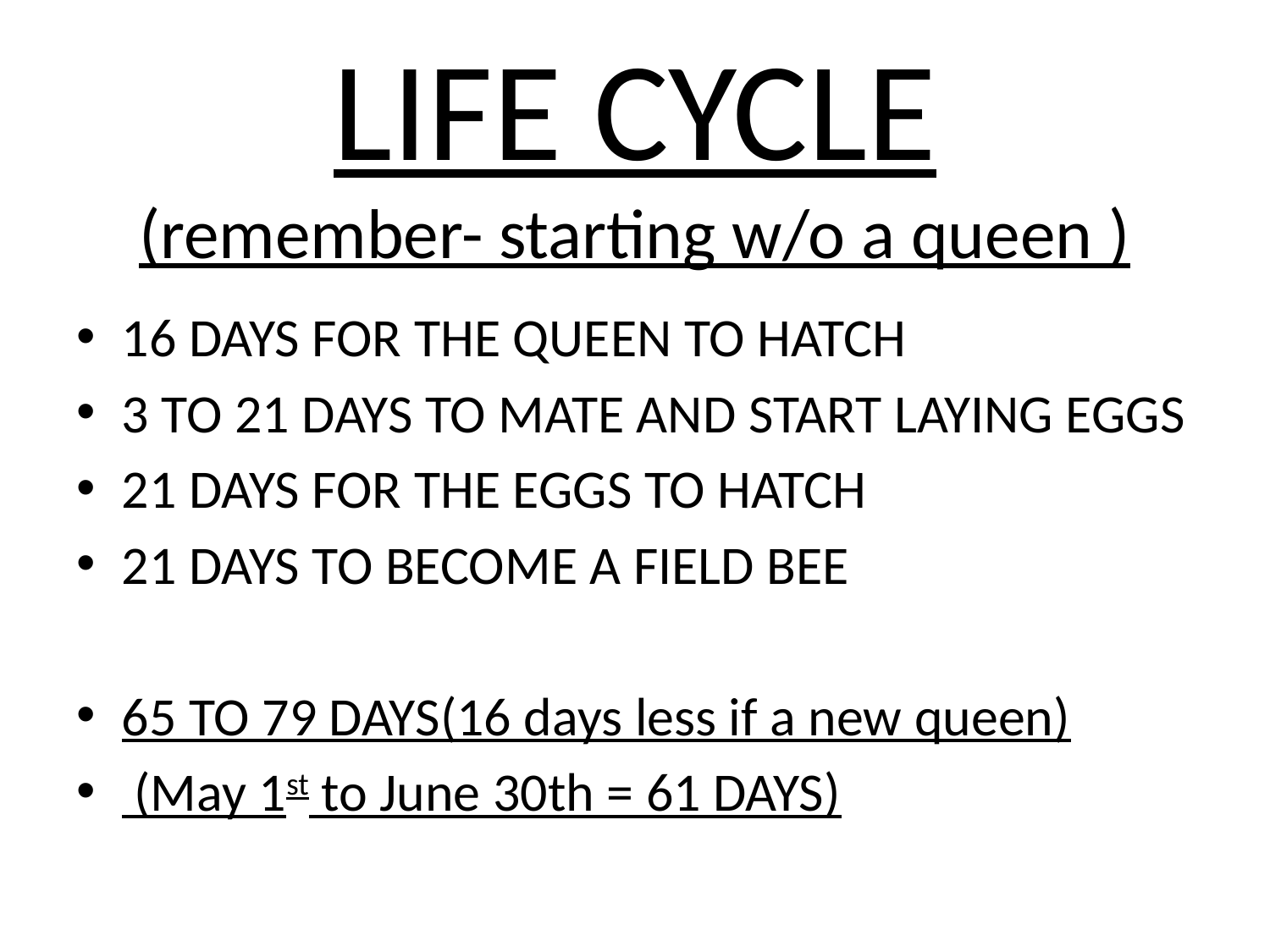

# LIFE CYCLE (remember- starting w/o a queen )
16 DAYS FOR THE QUEEN TO HATCH
3 TO 21 DAYS TO MATE AND START LAYING EGGS
21 DAYS FOR THE EGGS TO HATCH
21 DAYS TO BECOME A FIELD BEE

65 TO 79 DAYS(16 days less if a new queen)
 (May 1st to June 30th = 61 DAYS)